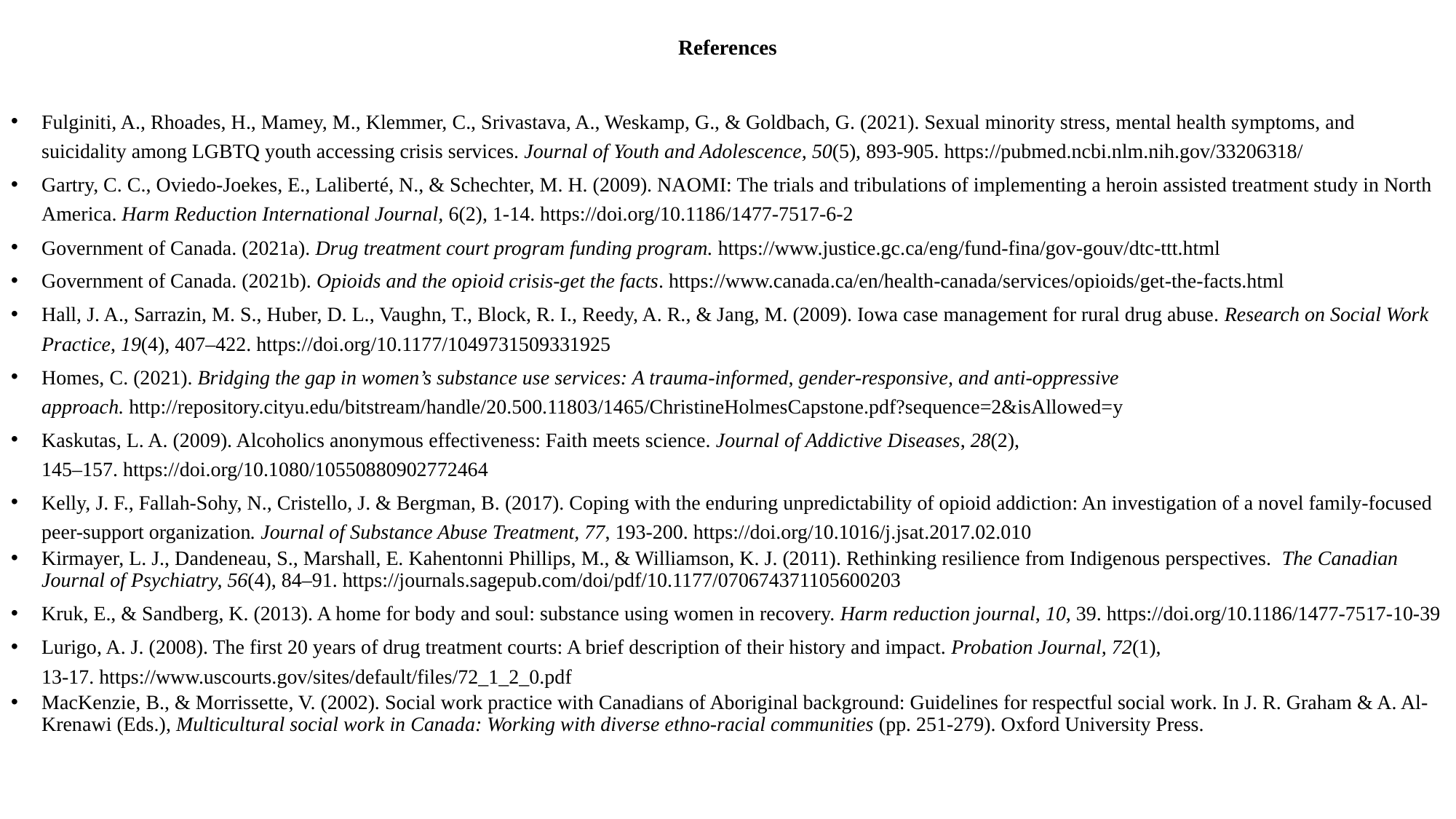

# References

Fulginiti, A., Rhoades, H., Mamey, M., Klemmer, C., Srivastava, A., Weskamp, G., & Goldbach, G. (2021). Sexual minority stress, mental health symptoms, and suicidality among LGBTQ youth accessing crisis services. Journal of Youth and Adolescence, 50(5), 893-905. https://pubmed.ncbi.nlm.nih.gov/33206318/
Gartry, C. C., Oviedo-Joekes, E., Laliberté, N., & Schechter, M. H. (2009). NAOMI: The trials and tribulations of implementing a heroin assisted treatment study in North America. Harm Reduction International Journal, 6(2), 1-14. https://doi.org/10.1186/1477-7517-6-2
Government of Canada. (2021a). Drug treatment court program funding program. https://www.justice.gc.ca/eng/fund-fina/gov-gouv/dtc-ttt.html
Government of Canada. (2021b). Opioids and the opioid crisis-get the facts. https://www.canada.ca/en/health-canada/services/opioids/get-the-facts.html
Hall, J. A., Sarrazin, M. S., Huber, D. L., Vaughn, T., Block, R. I., Reedy, A. R., & Jang, M. (2009). Iowa case management for rural drug abuse. Research on Social Work Practice, 19(4), 407–422. https://doi.org/10.1177/1049731509331925
Homes, C. (2021). Bridging the gap in women’s substance use services: A trauma-informed, gender-responsive, and anti-oppressive approach. http://repository.cityu.edu/bitstream/handle/20.500.11803/1465/ChristineHolmesCapstone.pdf?sequence=2&isAllowed=y
Kaskutas, L. A. (2009). Alcoholics anonymous effectiveness: Faith meets science. Journal of Addictive Diseases, 28(2), 145–157. https://doi.org/10.1080/10550880902772464
Kelly, J. F., Fallah-Sohy, N., Cristello, J. & Bergman, B. (2017). Coping with the enduring unpredictability of opioid addiction: An investigation of a novel family-focused peer-support organization. Journal of Substance Abuse Treatment, 77, 193-200. https://doi.org/10.1016/j.jsat.2017.02.010
Kirmayer, L. J., Dandeneau, S., Marshall, E. Kahentonni Phillips, M., & Williamson, K. J. (2011). Rethinking resilience from Indigenous perspectives.  The Canadian Journal of Psychiatry, 56(4), 84–91. https://journals.sagepub.com/doi/pdf/10.1177/070674371105600203
Kruk, E., & Sandberg, K. (2013). A home for body and soul: substance using women in recovery. Harm reduction journal, 10, 39. https://doi.org/10.1186/1477-7517-10-39
Lurigo, A. J. (2008). The first 20 years of drug treatment courts: A brief description of their history and impact. Probation Journal, 72(1), 13-17. https://www.uscourts.gov/sites/default/files/72_1_2_0.pdf
MacKenzie, B., & Morrissette, V. (2002). Social work practice with Canadians of Aboriginal background: Guidelines for respectful social work. In J. R. Graham & A. Al-Krenawi (Eds.), Multicultural social work in Canada: Working with diverse ethno-racial communities (pp. 251-279). Oxford University Press.